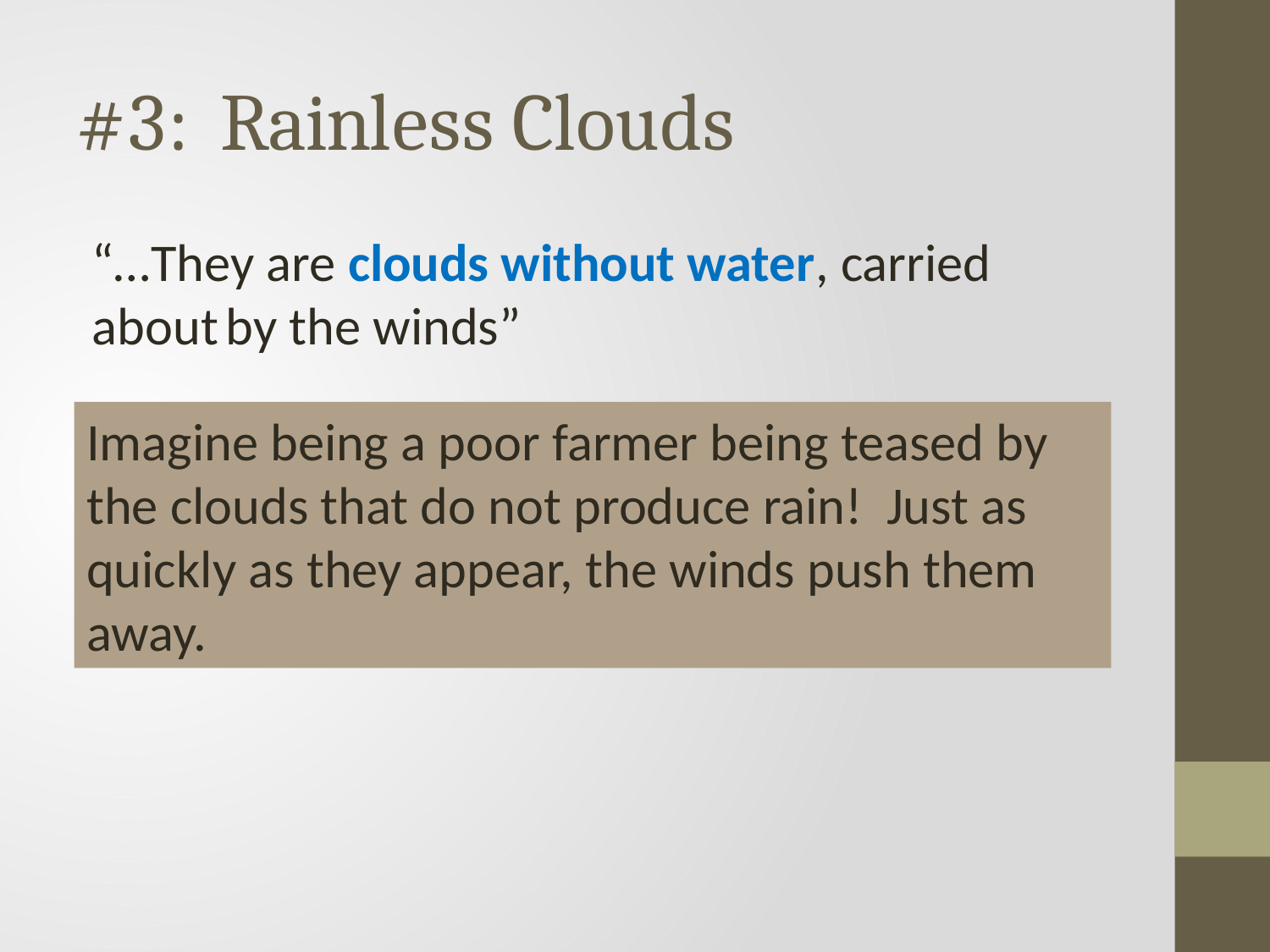

# #3:  Rainless Clouds
“…They are clouds without water, carried about by the winds”
Imagine being a poor farmer being teased by the clouds that do not produce rain!  Just as quickly as they appear, the winds push them away.